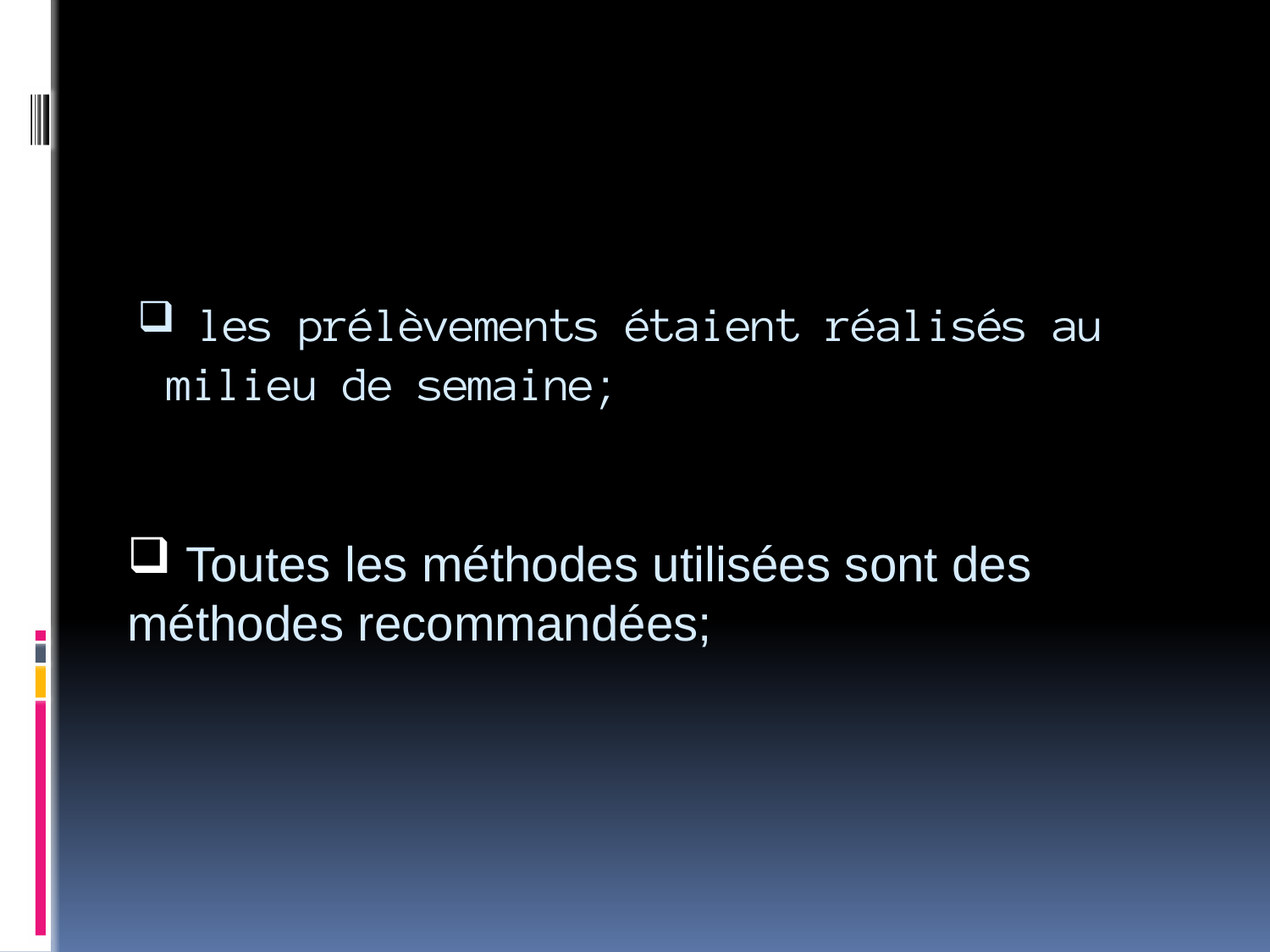

# les prélèvements étaient réalisés au milieu de semaine;
 Toutes les méthodes utilisées sont des méthodes recommandées;